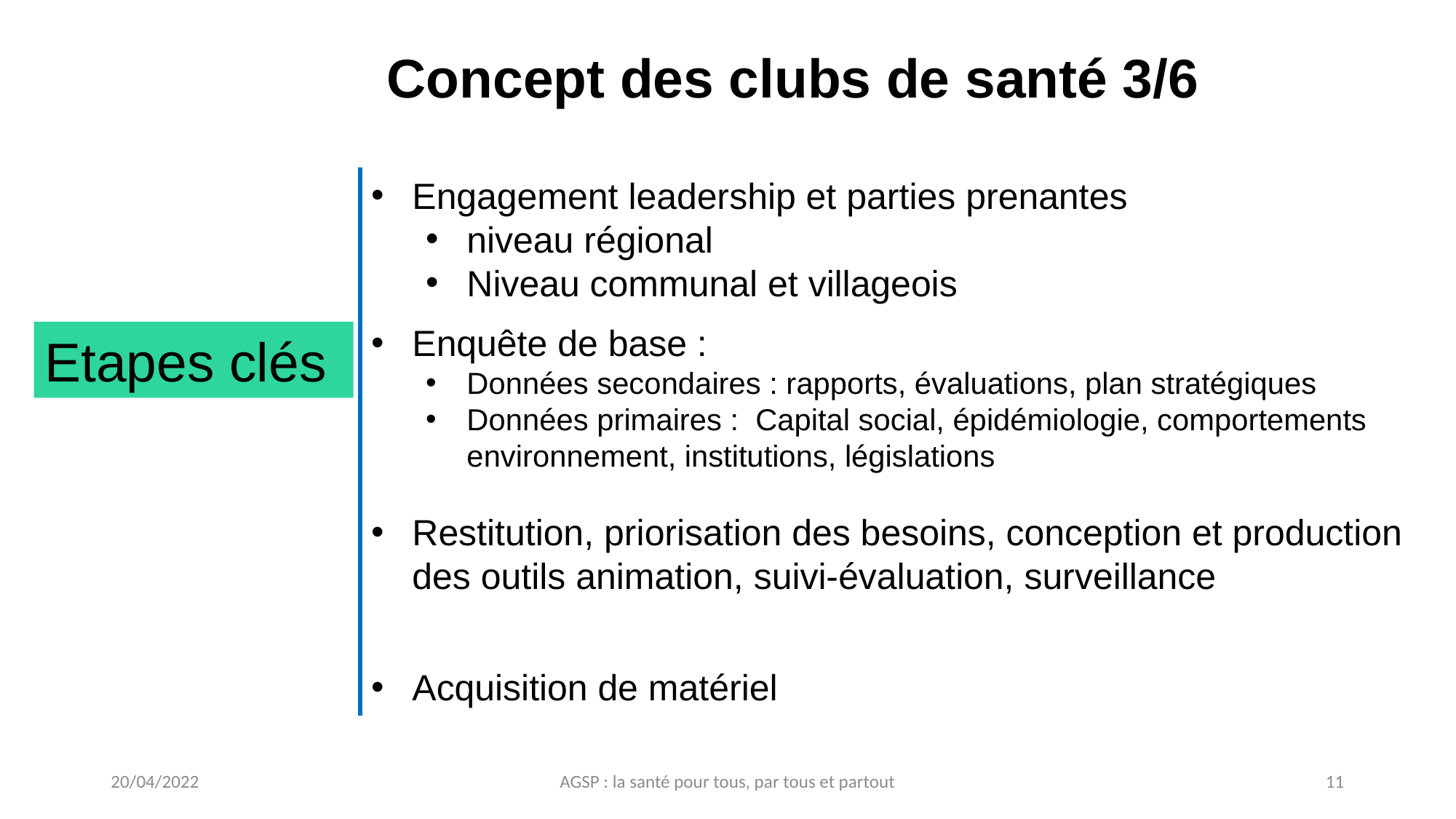

# Concept des clubs de santé 3/6
Engagement leadership et parties prenantes
niveau régional
Niveau communal et villageois
Enquête de base :
Données secondaires : rapports, évaluations, plan stratégiques
Données primaires :  Capital social, épidémiologie, comportements environnement, institutions, législations
Etapes clés
Restitution, priorisation des besoins, conception et production des outils animation, suivi-évaluation, surveillance
Acquisition de matériel
20/04/2022
AGSP : la santé pour tous, par tous et partout
11